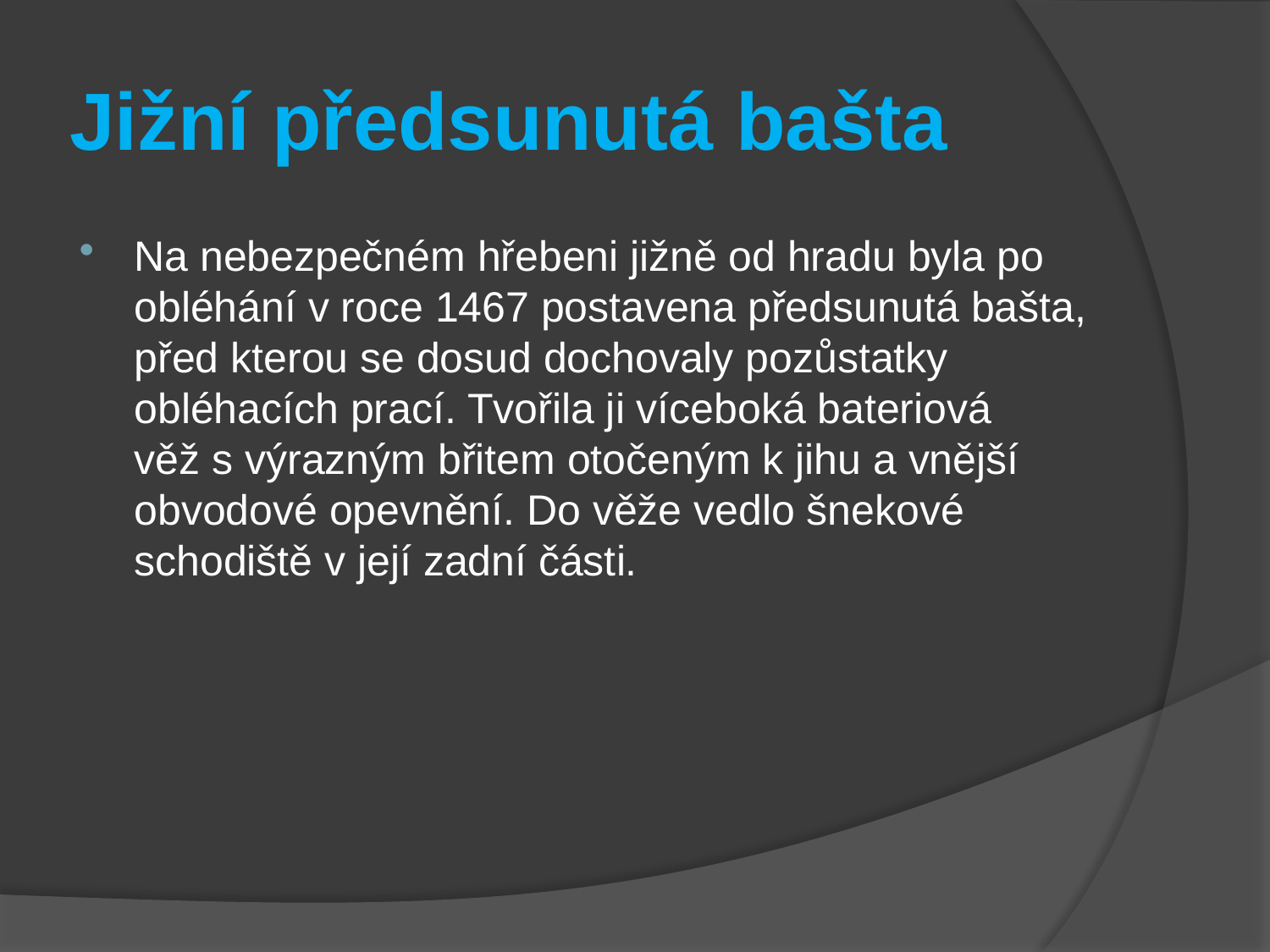

# Jižní předsunutá bašta
Na nebezpečném hřebeni jižně od hradu byla po obléhání v roce 1467 postavena předsunutá bašta, před kterou se dosud dochovaly pozůstatky obléhacích prací. Tvořila ji víceboká bateriová věž s výrazným břitem otočeným k jihu a vnější obvodové opevnění. Do věže vedlo šnekové schodiště v její zadní části.